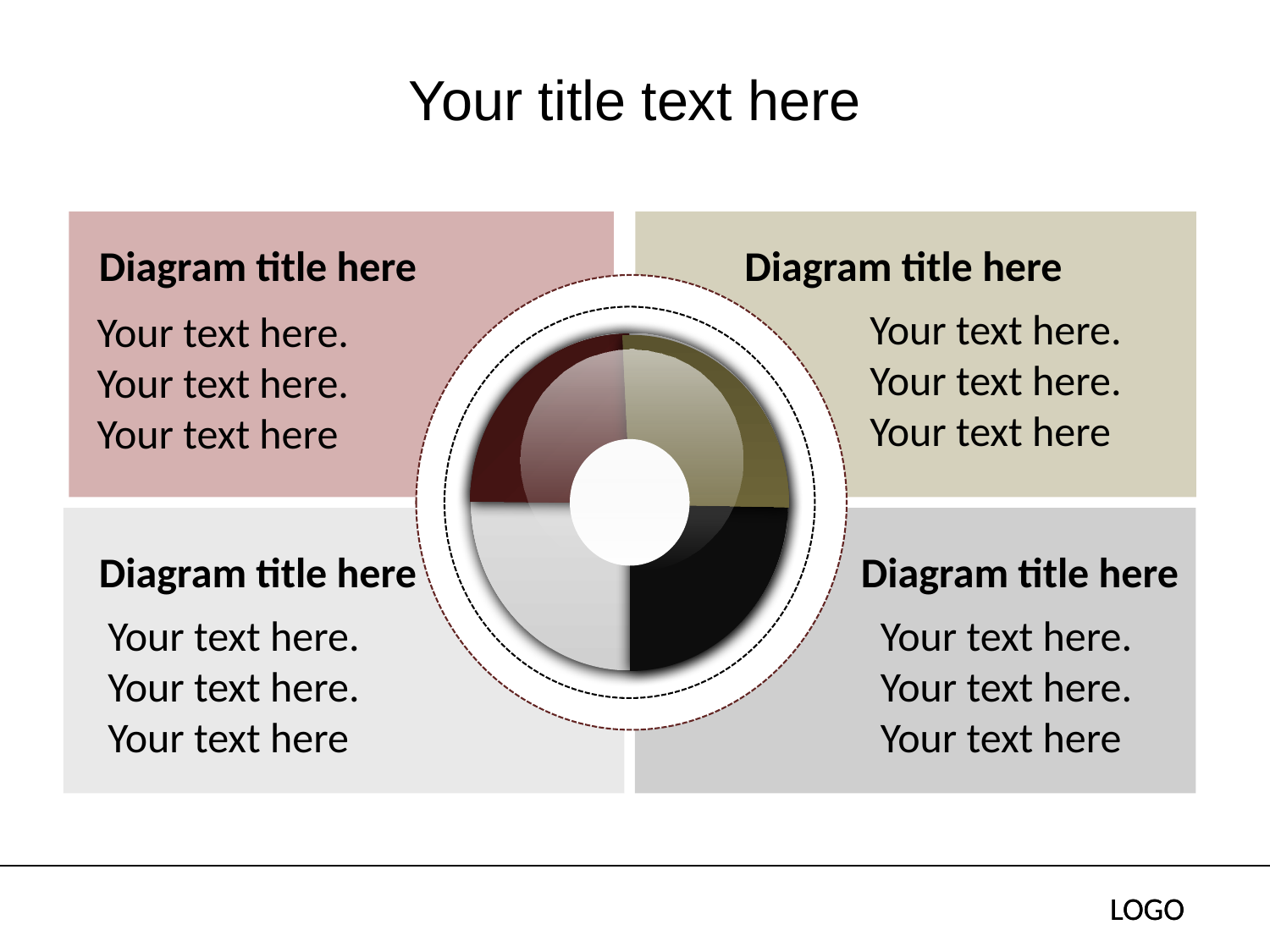

# Your title text here

Diagram title here
Diagram title here

Your text here. Your text here. Your text here
Your text here. Your text here. Your text here

Diagram title here
Diagram title here
Your text here. Your text here. Your text here
Your text here. Your text here. Your text here
LOGO